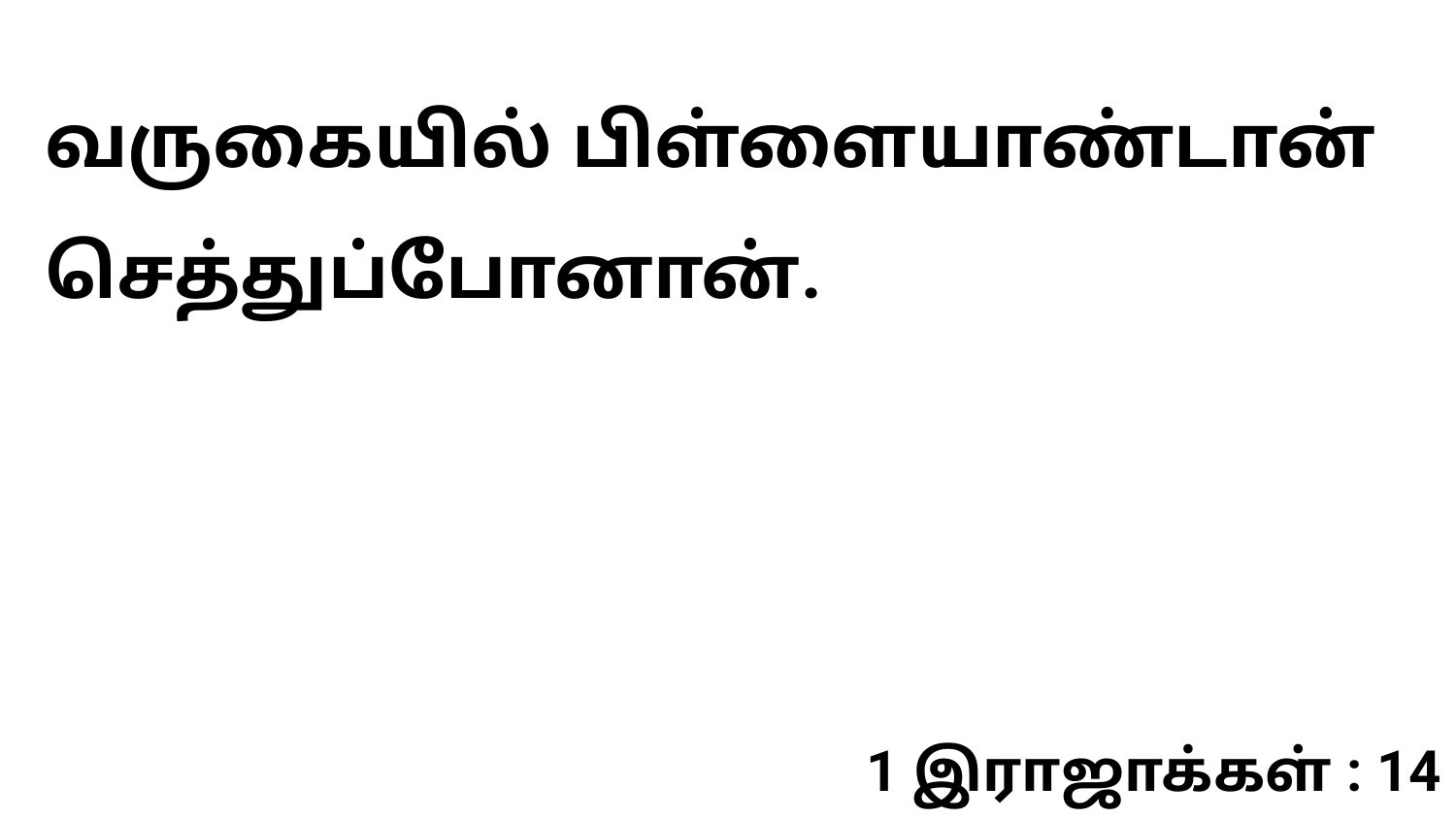

வருகையில் பிள்ளையாண்டான் செத்துப்போனான்.
1 இராஜாக்கள் : 14